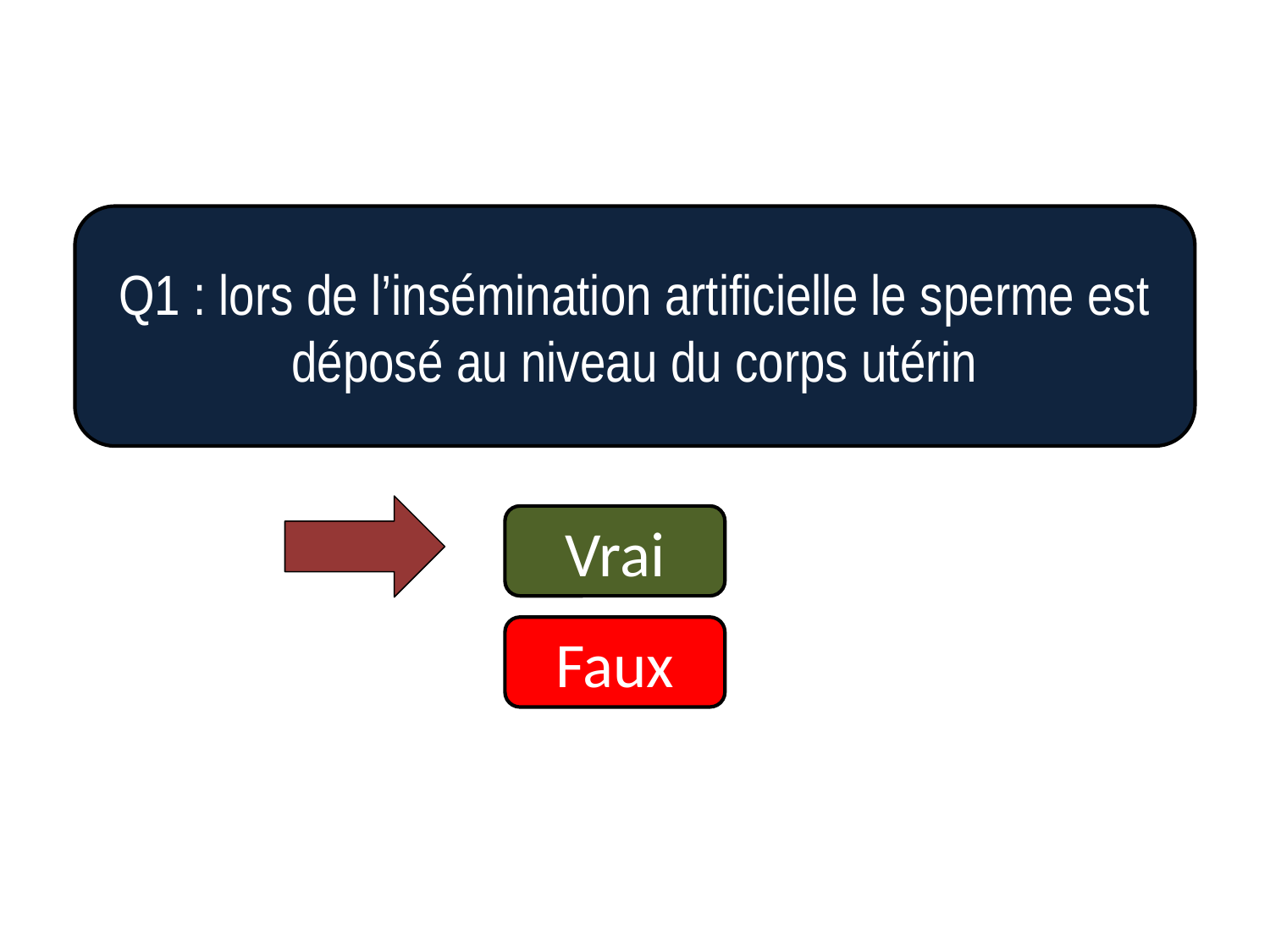

Q1 : lors de l’insémination artificielle le sperme est déposé au niveau du corps utérin

Vrai
Faux